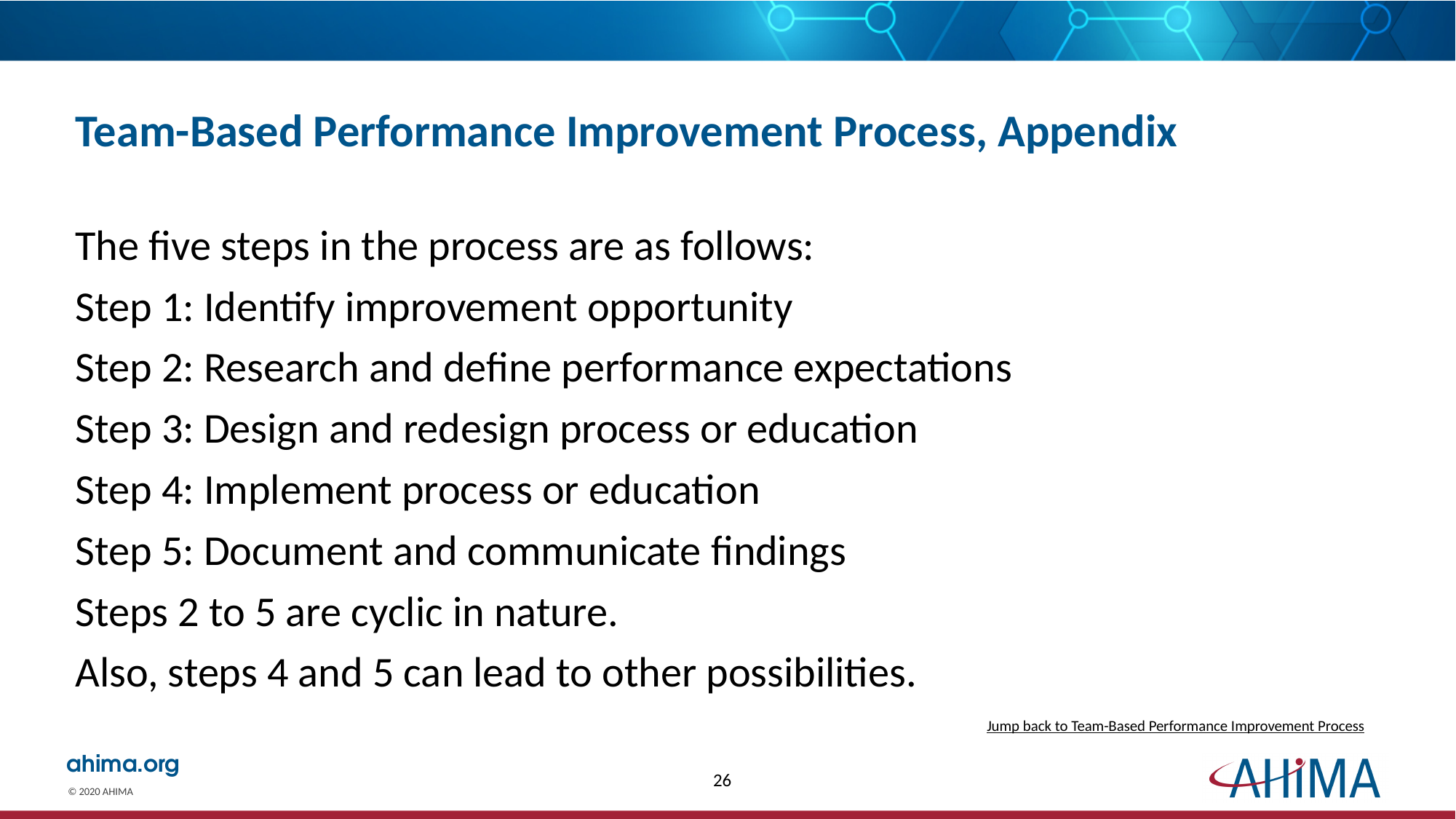

# Team-Based Performance Improvement Process, Appendix
The five steps in the process are as follows:
Step 1: Identify improvement opportunity
Step 2: Research and define performance expectations
Step 3: Design and redesign process or education
Step 4: Implement process or education
Step 5: Document and communicate findings
Steps 2 to 5 are cyclic in nature.
Also, steps 4 and 5 can lead to other possibilities.
Jump back to Team-Based Performance Improvement Process